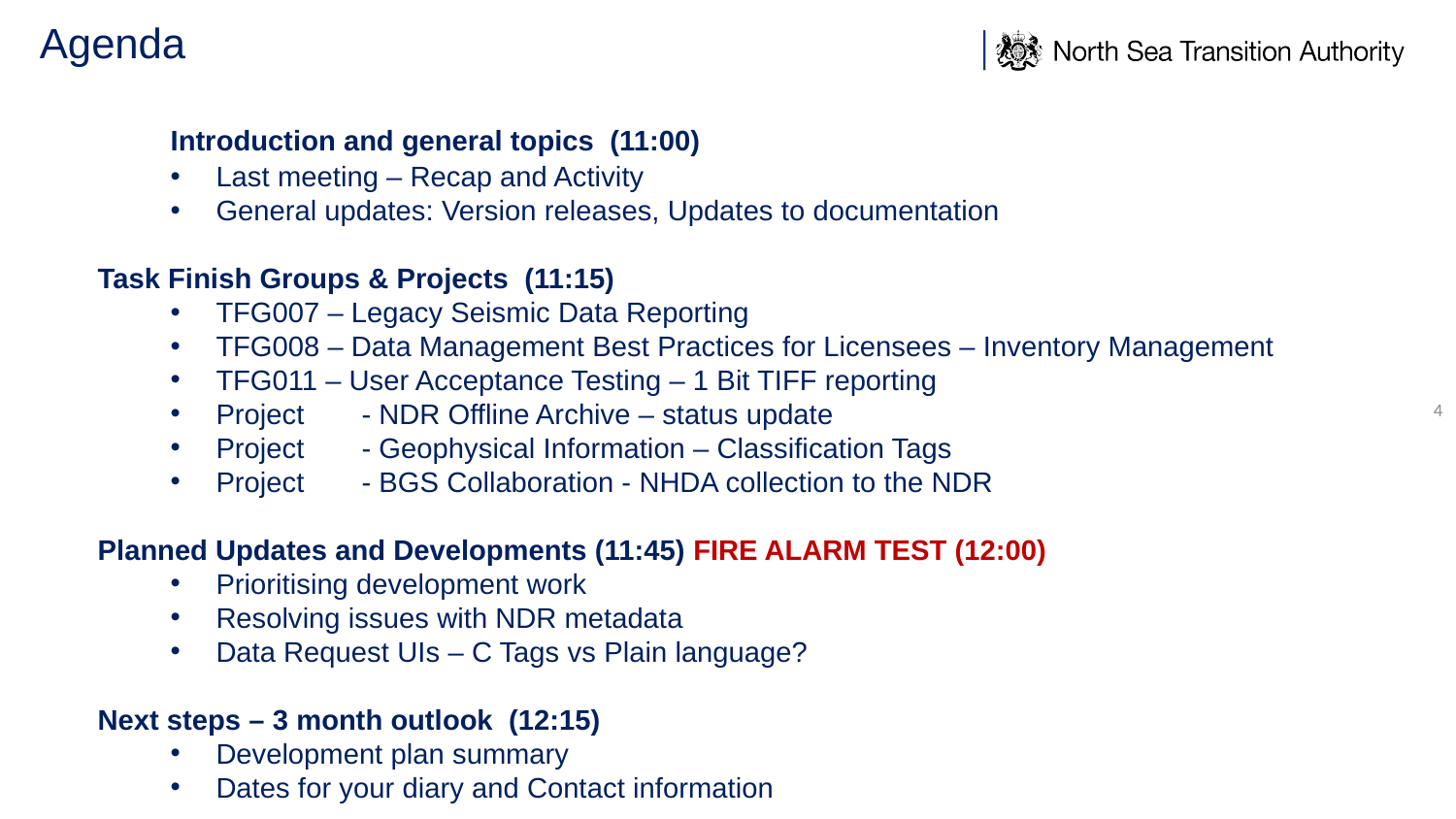

# Agenda
	Introduction and general topics  (11:00)
Last meeting – Recap and Activity
General updates: Version releases, Updates to documentation

Task Finish Groups & Projects  (11:15)
TFG007 – Legacy Seismic Data Reporting
TFG008 – Data Management Best Practices for Licensees – Inventory Management
TFG011 – User Acceptance Testing – 1 Bit TIFF reporting
Project	- NDR Offline Archive – status update
Project	- Geophysical Information – Classification Tags
Project	- BGS Collaboration - NHDA collection to the NDR

Planned Updates and Developments (11:45) FIRE ALARM TEST (12:00)
Prioritising development work
Resolving issues with NDR metadata
Data Request UIs – C Tags vs Plain language?

Next steps – 3 month outlook  (12:15)
Development plan summary
Dates for your diary and Contact information